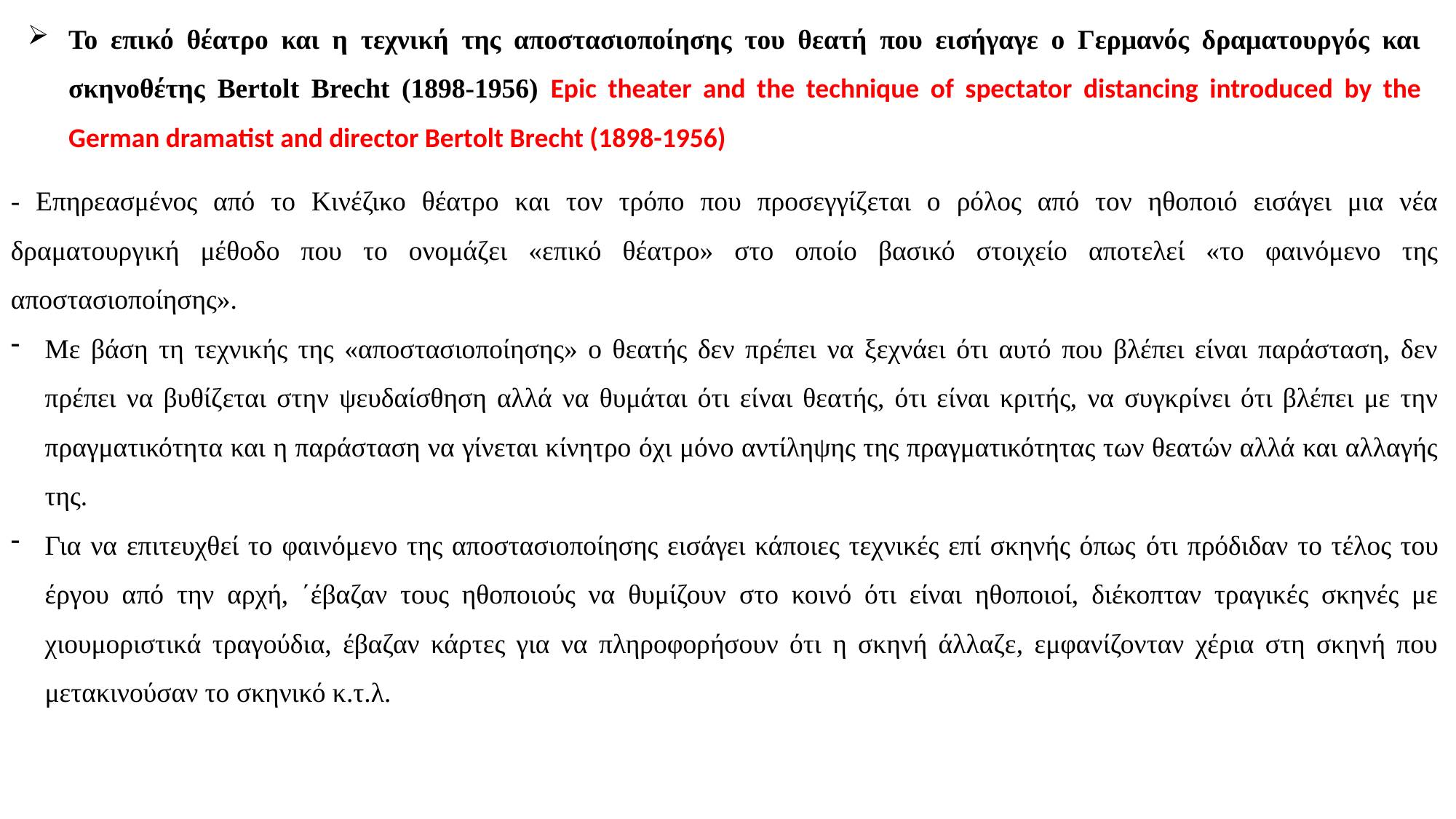

Το επικό θέατρο και η τεχνική της αποστασιοποίησης του θεατή που εισήγαγε ο Γερμανός δραματουργός και σκηνοθέτης Bertolt Brecht (1898-1956) Epic theater and the technique of spectator distancing introduced by the German dramatist and director Bertolt Brecht (1898-1956)
- Επηρεασμένος από το Κινέζικο θέατρο και τον τρόπο που προσεγγίζεται ο ρόλος από τον ηθοποιό εισάγει μια νέα δραματουργική μέθοδο που το ονομάζει «επικό θέατρο» στο οποίο βασικό στοιχείο αποτελεί «το φαινόμενο της αποστασιοποίησης».
Με βάση τη τεχνικής της «αποστασιοποίησης» ο θεατής δεν πρέπει να ξεχνάει ότι αυτό που βλέπει είναι παράσταση, δεν πρέπει να βυθίζεται στην ψευδαίσθηση αλλά να θυμάται ότι είναι θεατής, ότι είναι κριτής, να συγκρίνει ότι βλέπει με την πραγματικότητα και η παράσταση να γίνεται κίνητρο όχι μόνο αντίληψης της πραγματικότητας των θεατών αλλά και αλλαγής της.
Για να επιτευχθεί το φαινόμενο της αποστασιοποίησης εισάγει κάποιες τεχνικές επί σκηνής όπως ότι πρόδιδαν το τέλος του έργου από την αρχή, ΄έβαζαν τους ηθοποιούς να θυμίζουν στο κοινό ότι είναι ηθοποιοί, διέκοπταν τραγικές σκηνές με χιουμοριστικά τραγούδια, έβαζαν κάρτες για να πληροφορήσουν ότι η σκηνή άλλαζε, εμφανίζονταν χέρια στη σκηνή που μετακινούσαν το σκηνικό κ.τ.λ.